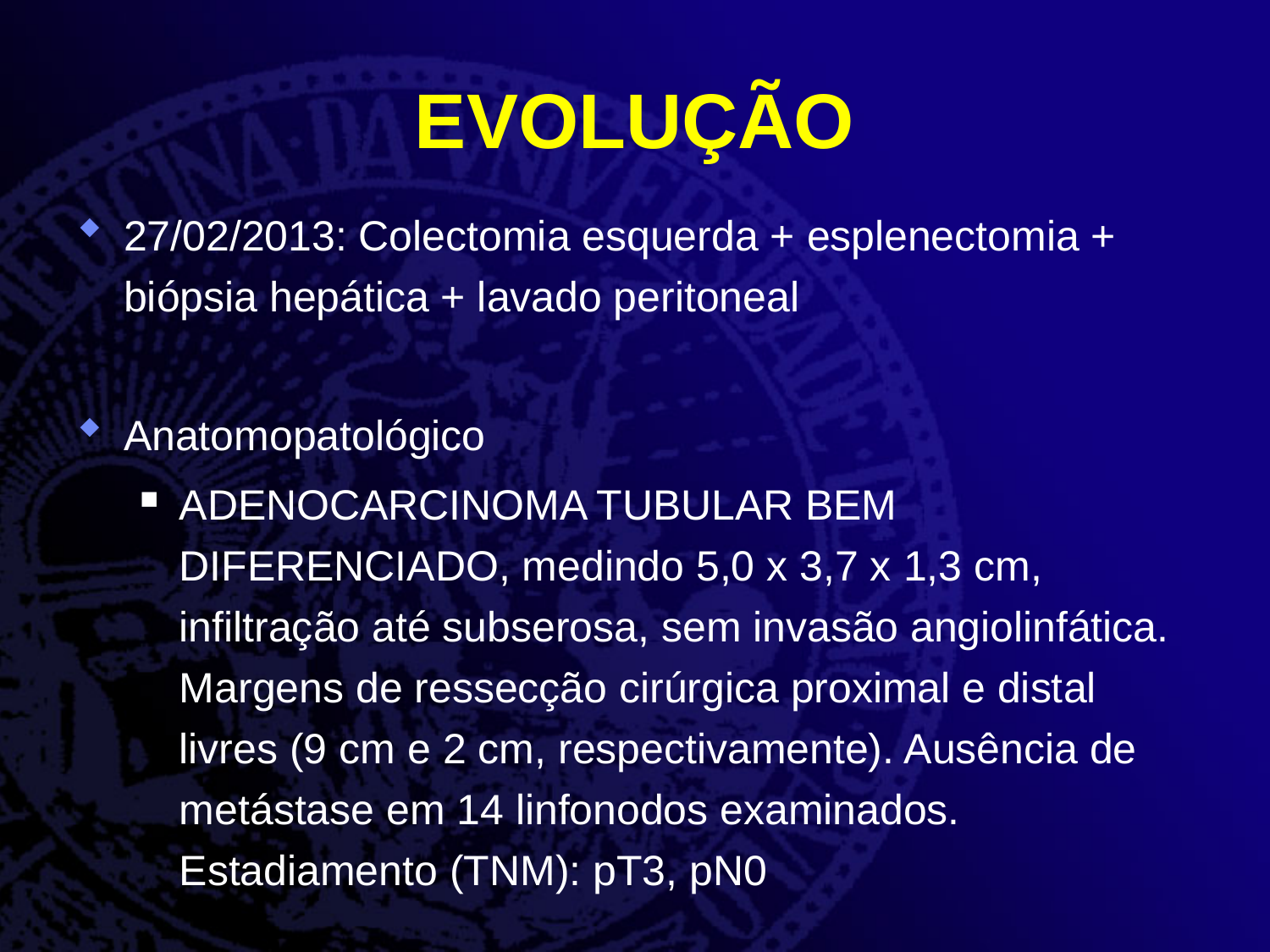

# EVOLUÇÃO
27/02/2013: Colectomia esquerda + esplenectomia + biópsia hepática + lavado peritoneal

Anatomopatológico
ADENOCARCINOMA TUBULAR BEM DIFERENCIADO, medindo 5,0 x 3,7 x 1,3 cm, infiltração até subserosa, sem invasão angiolinfática. Margens de ressecção cirúrgica proximal e distal livres (9 cm e 2 cm, respectivamente). Ausência de metástase em 14 linfonodos examinados. Estadiamento (TNM): pT3, pN0